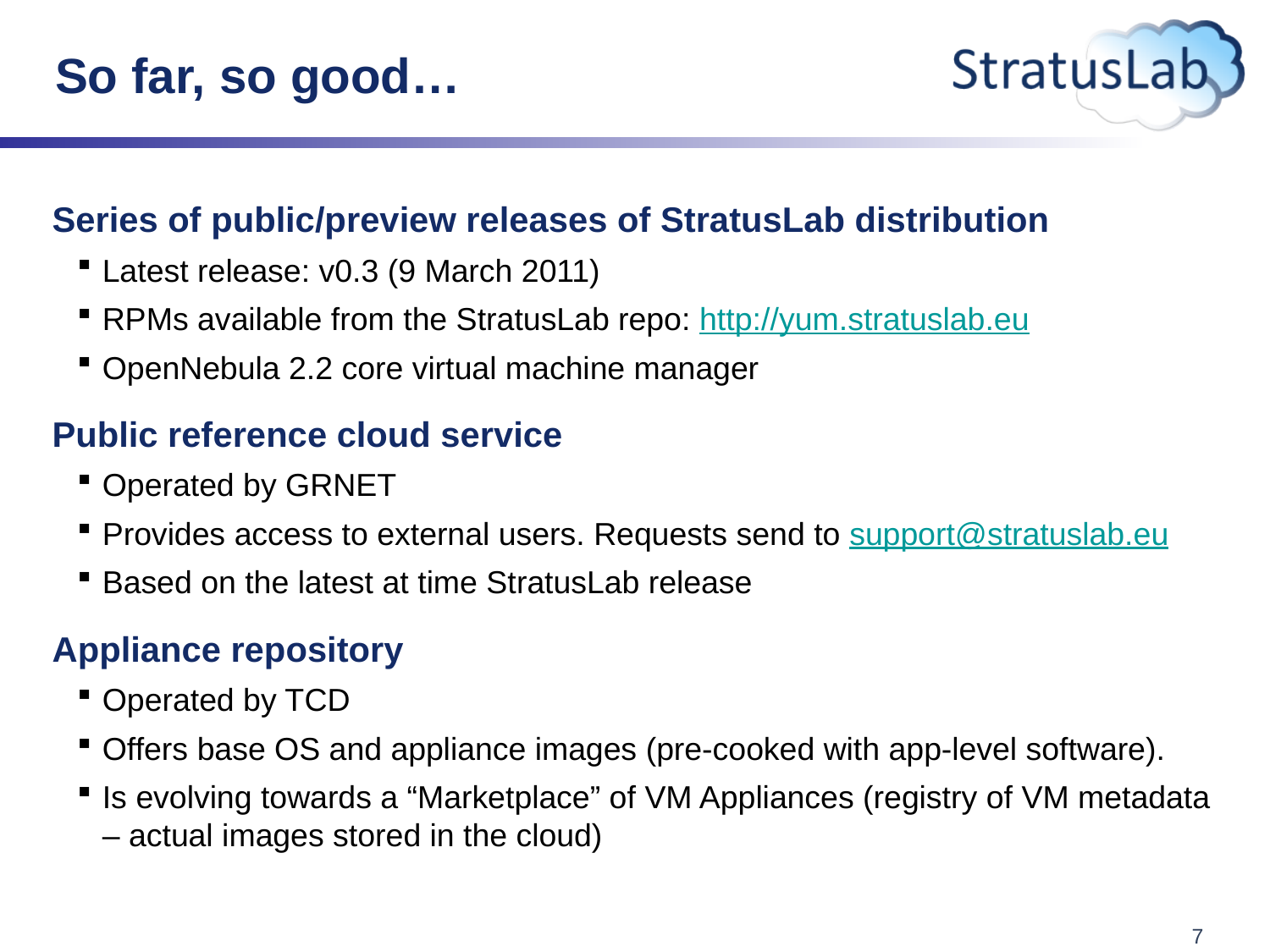

# So far, so good…
Series of public/preview releases of StratusLab distribution
Latest release: v0.3 (9 March 2011)
RPMs available from the StratusLab repo: http://yum.stratuslab.eu
OpenNebula 2.2 core virtual machine manager
Public reference cloud service
Operated by GRNET
Provides access to external users. Requests send to support@stratuslab.eu
Based on the latest at time StratusLab release
Appliance repository
Operated by TCD
Offers base OS and appliance images (pre-cooked with app-level software).
Is evolving towards a “Marketplace” of VM Appliances (registry of VM metadata – actual images stored in the cloud)